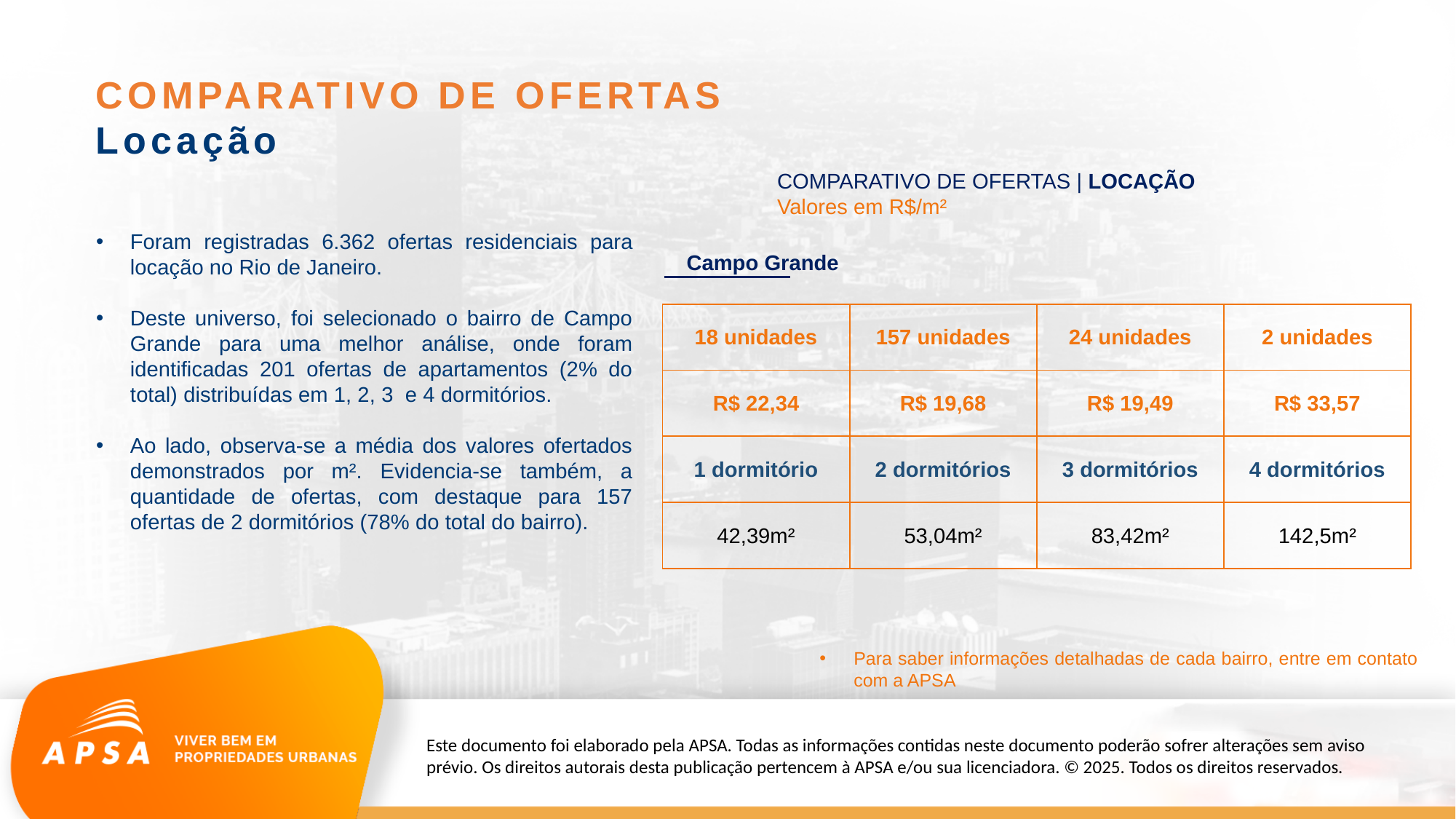

COMPARATIVO DE OFERTAS
Locação
COMPARATIVO DE OFERTAS | LOCAÇÃO
Valores em R$/m²
Foram registradas 6.362 ofertas residenciais para locação no Rio de Janeiro.

Deste universo, foi selecionado o bairro de Campo Grande para uma melhor análise, onde foram identificadas 201 ofertas de apartamentos (2% do total) distribuídas em 1, 2, 3  e 4 dormitórios.

Ao lado, observa-se a média dos valores ofertados demonstrados por m². Evidencia-se também, a quantidade de ofertas, com destaque para 157 ofertas de 2 dormitórios (78% do total do bairro).
Campo Grande
| 18 unidades | 157 unidades | 24 unidades | 2 unidades |
| --- | --- | --- | --- |
| R$ 22,34 | R$ 19,68 | R$ 19,49 | R$ 33,57 |
| 1 dormitório | 2 dormitórios | 3 dormitórios | 4 dormitórios |
| 42,39m² | 53,04m² | 83,42m² | 142,5m² |
Para saber informações detalhadas de cada bairro, entre em contato com a APSA
Este documento foi elaborado pela APSA. Todas as informações contidas neste documento poderão sofrer alterações sem aviso prévio. Os direitos autorais desta publicação pertencem à APSA e/ou sua licenciadora. © 2025. Todos os direitos reservados.